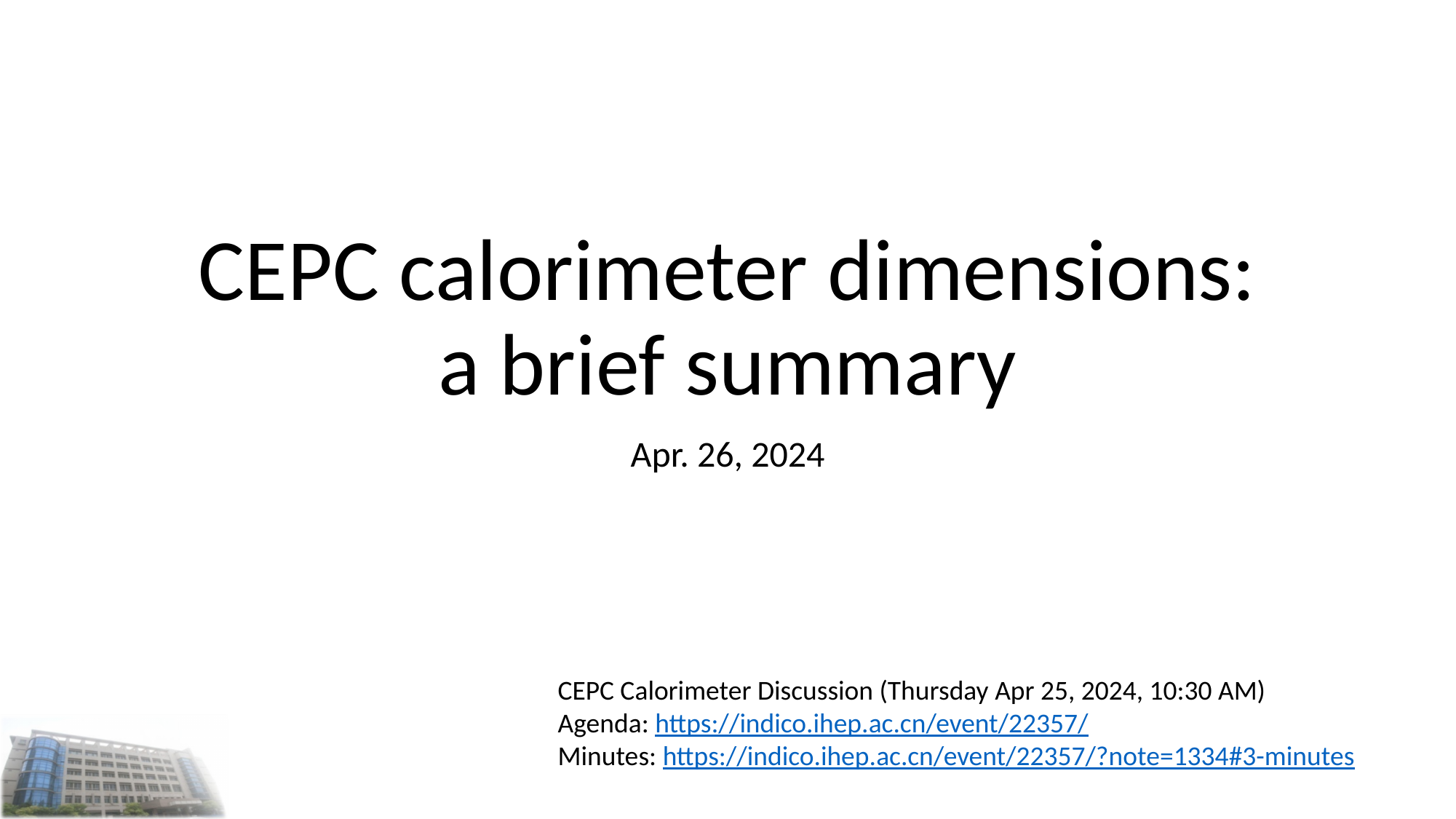

# CEPC calorimeter dimensions: a brief summary
Apr. 26, 2024
CEPC Calorimeter Discussion (Thursday Apr 25, 2024, 10:30 AM)
Agenda: https://indico.ihep.ac.cn/event/22357/
Minutes: https://indico.ihep.ac.cn/event/22357/?note=1334#3-minutes